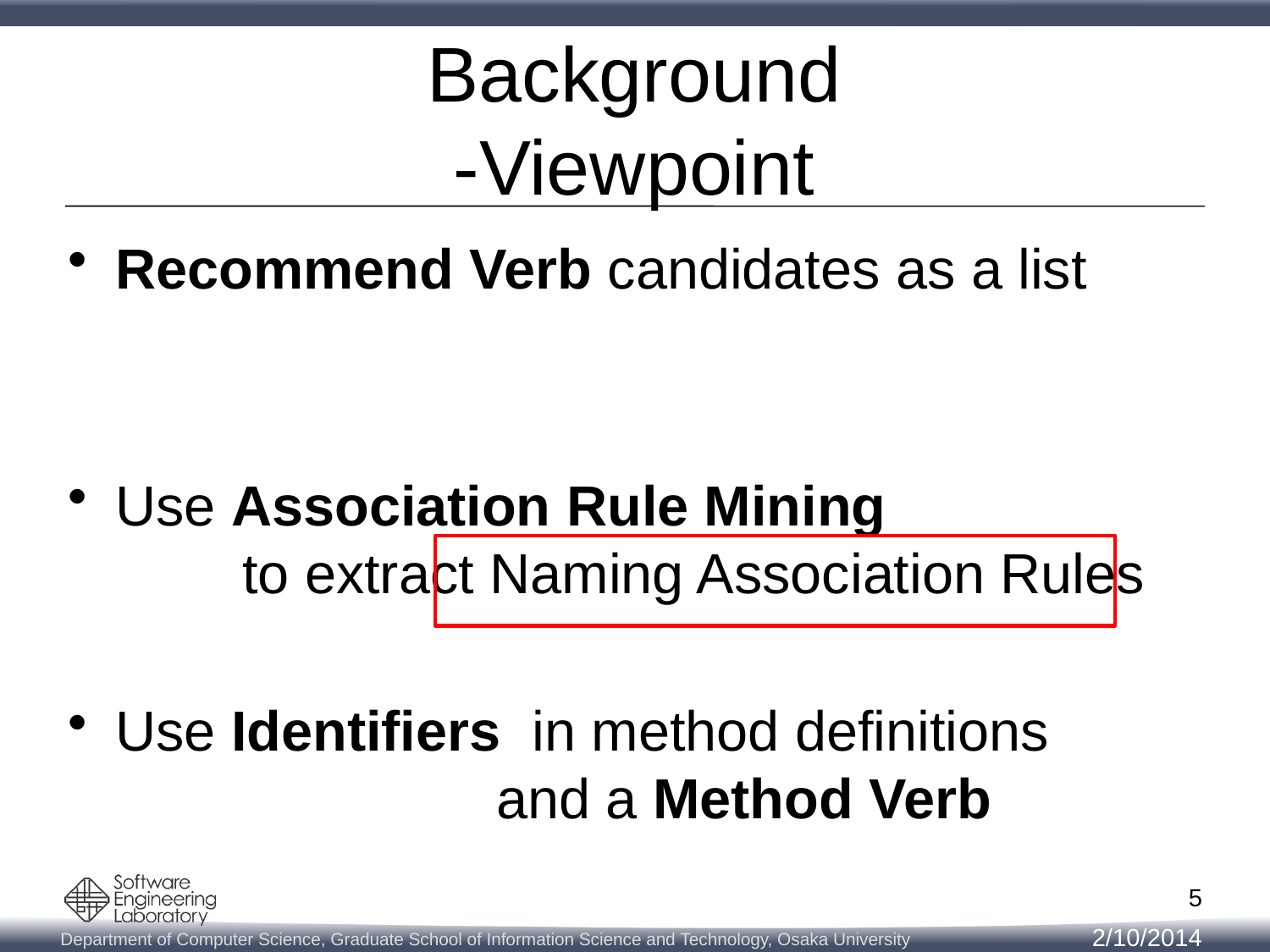

# Background -Viewpoint
Recommend Verb candidates as a list

Use Association Rule Mining　
	to extract Naming Association Rules

Use Identifiers  in method definitions
			and a Method Verb

5
2/10/2014